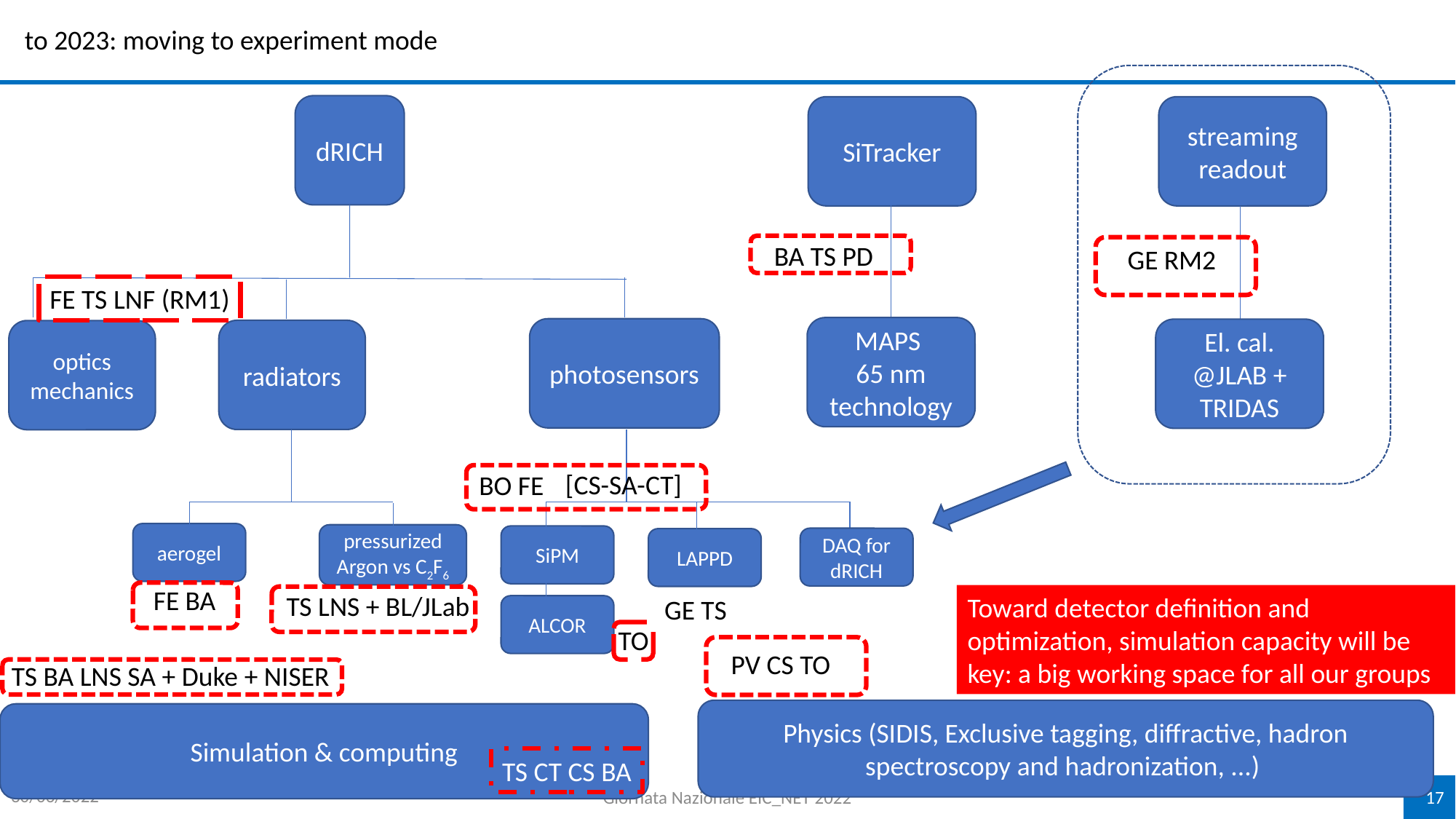

# to 2023: moving to experiment mode

dRICH
SiTracker
streaming readout
BA TS PD

GE RM2
FE TS LNF (RM1)
MAPS
65 nm technology
photosensors
El. cal. @JLAB + TRIDAS
radiators
optics
mechanics

[CS-SA-CT]
BO FE

aerogel
pressurized Argon vs C2F6
SiPM
DAQ for dRICH
LAPPD
FE BA

TS LNS + BL/JLab
Toward detector definition and optimization, simulation capacity will be key: a big working space for all our groups

GE TS
ALCOR
TO

PV CS TO
TS BA LNS SA + Duke + NISER

Physics (SIDIS, Exclusive tagging, diffractive, hadron spectroscopy and hadronization, ...)
Simulation & computing
TS CT CS BA
30/06/2022
Giornata Nazionale EIC_NET 2022
17